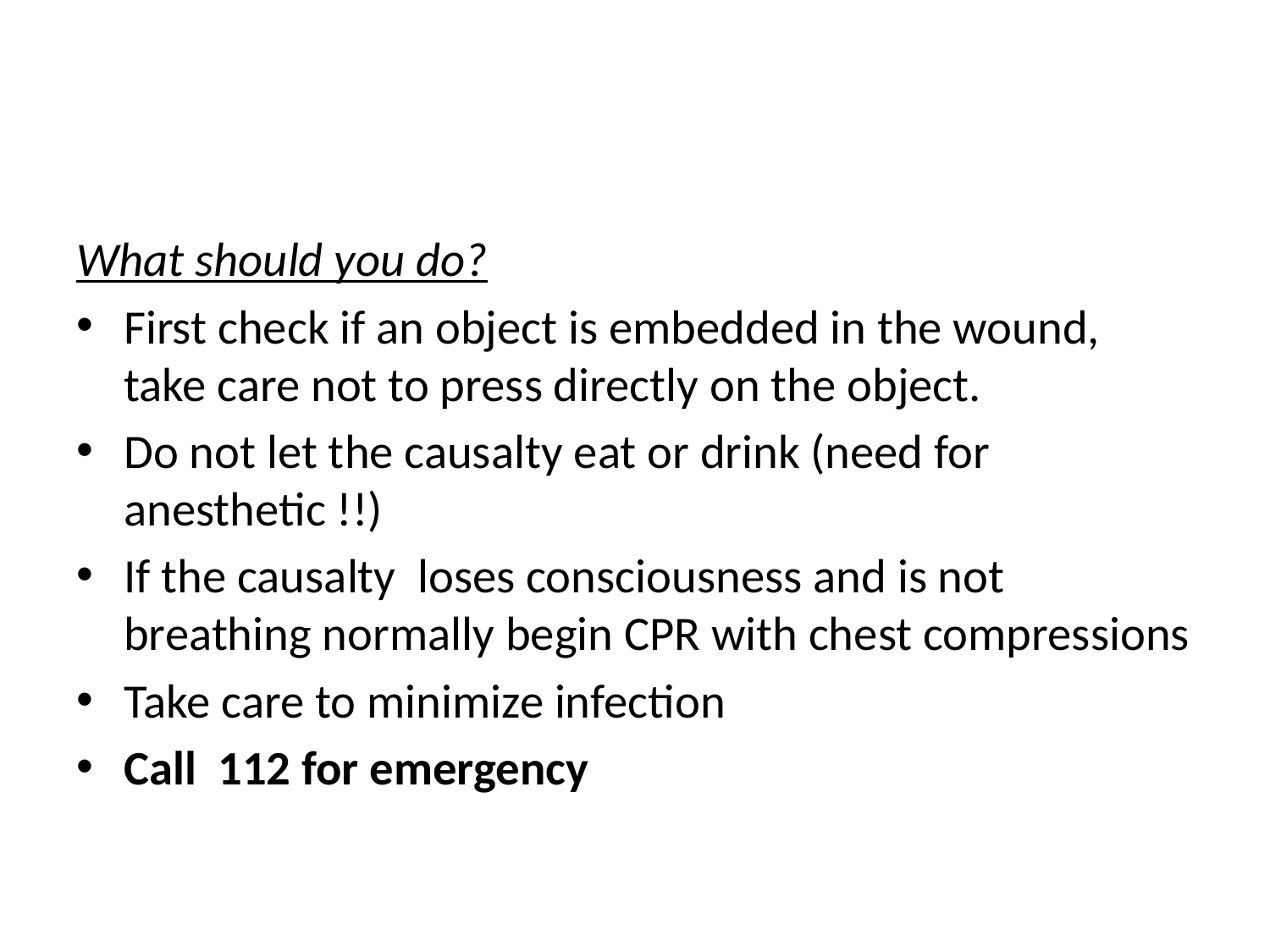

#
What should you do?
First check if an object is embedded in the wound, take care not to press directly on the object.
Do not let the causalty eat or drink (need for anesthetic !!)
If the causalty  loses consciousness and is not breathing normally begin CPR with chest compressions
Take care to minimize infection
Call  112 for emergency